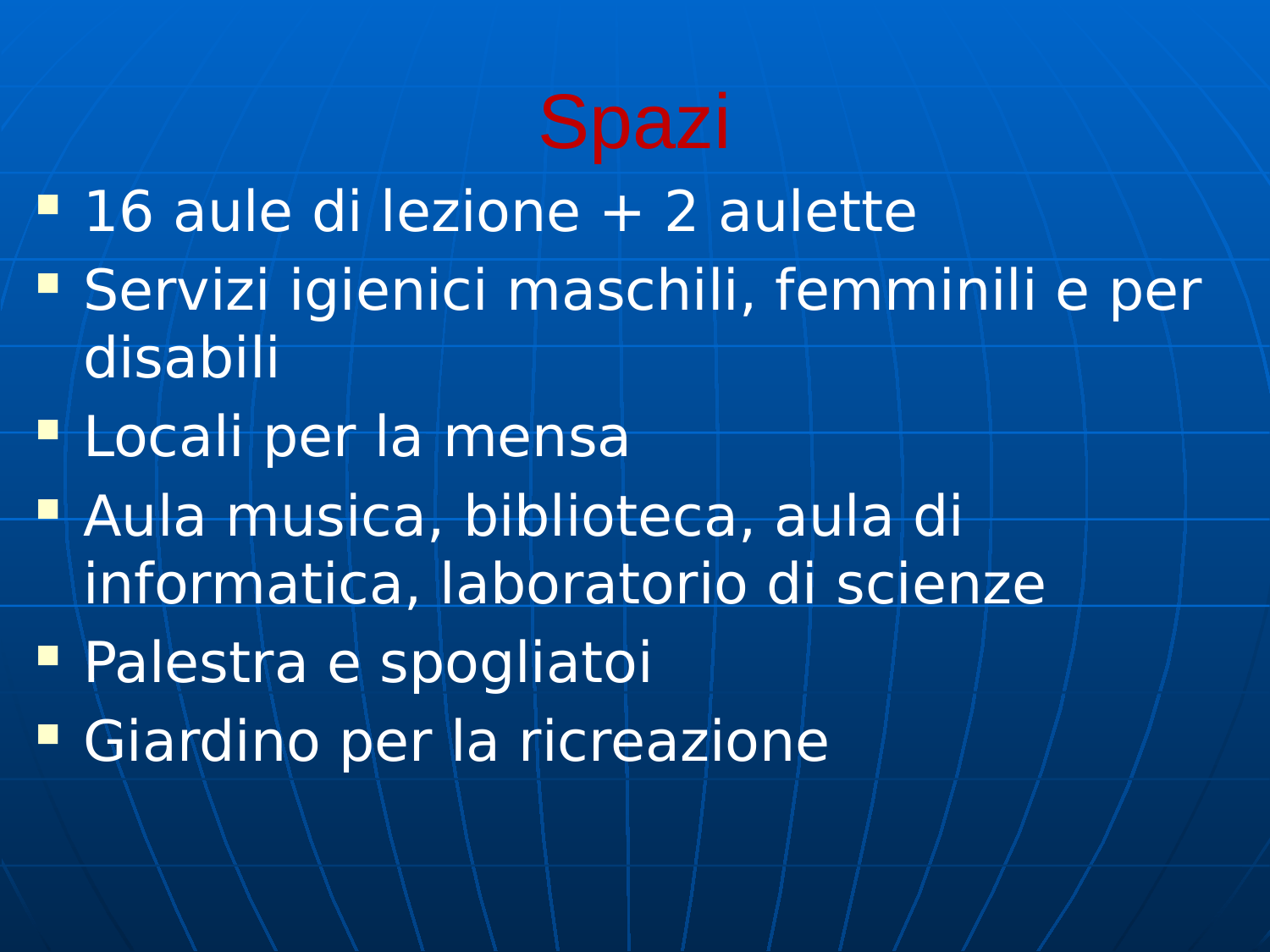

# Spazi
16 aule di lezione + 2 aulette
Servizi igienici maschili, femminili e per disabili
Locali per la mensa
Aula musica, biblioteca, aula di informatica, laboratorio di scienze
Palestra e spogliatoi
Giardino per la ricreazione